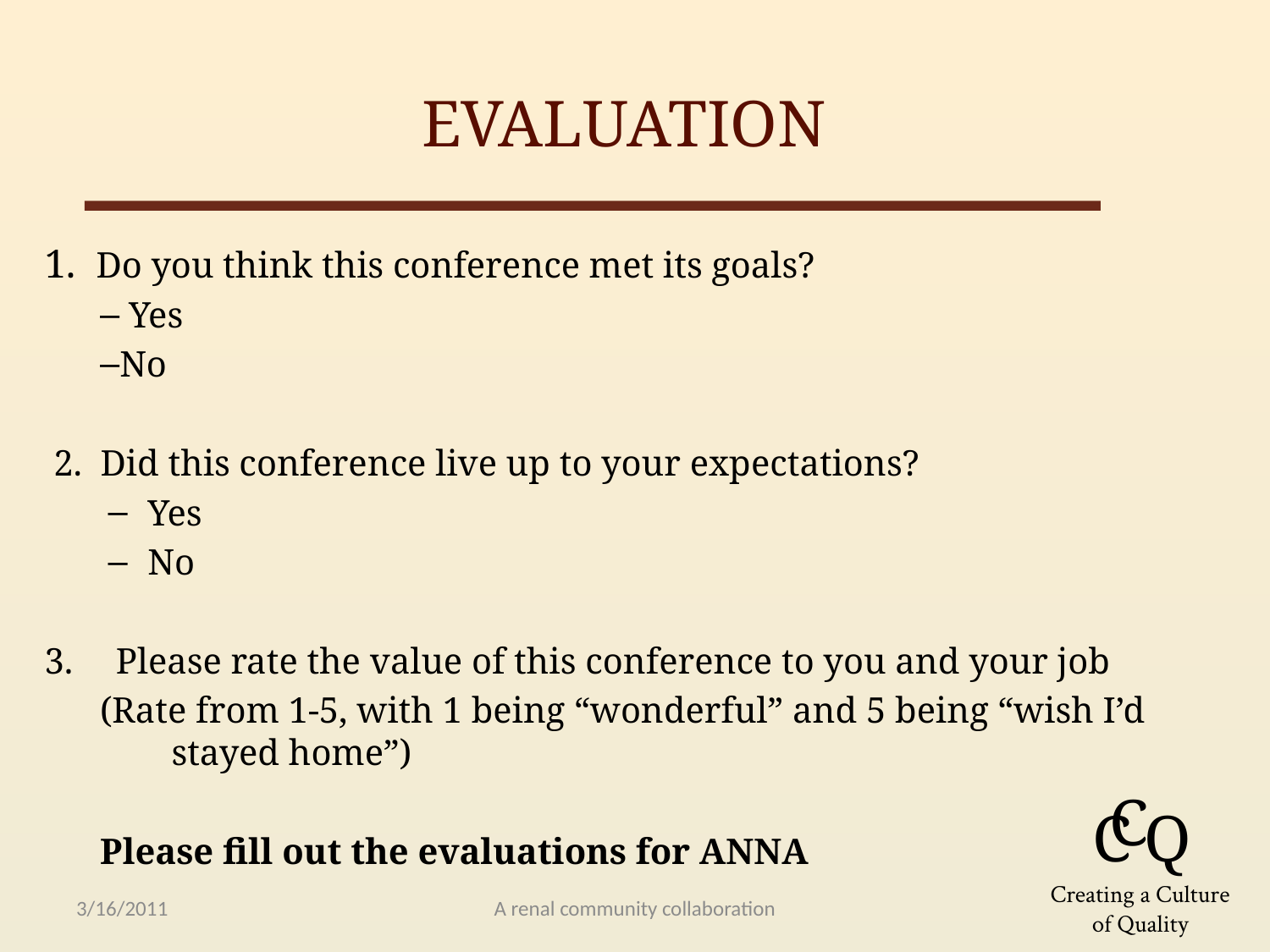

# evaluation

1.  Do you think this conference met its goals?
 Yes
No

 2.  Did this conference live up to your expectations?
Yes
No

Please rate the value of this conference to you and your job
(Rate from 1-5, with 1 being “wonderful” and 5 being “wish I’d stayed home”)

Please fill out the evaluations for ANNA

C
C
Q
Creating a Culture of Quality
3/16/2011
A renal community collaboration